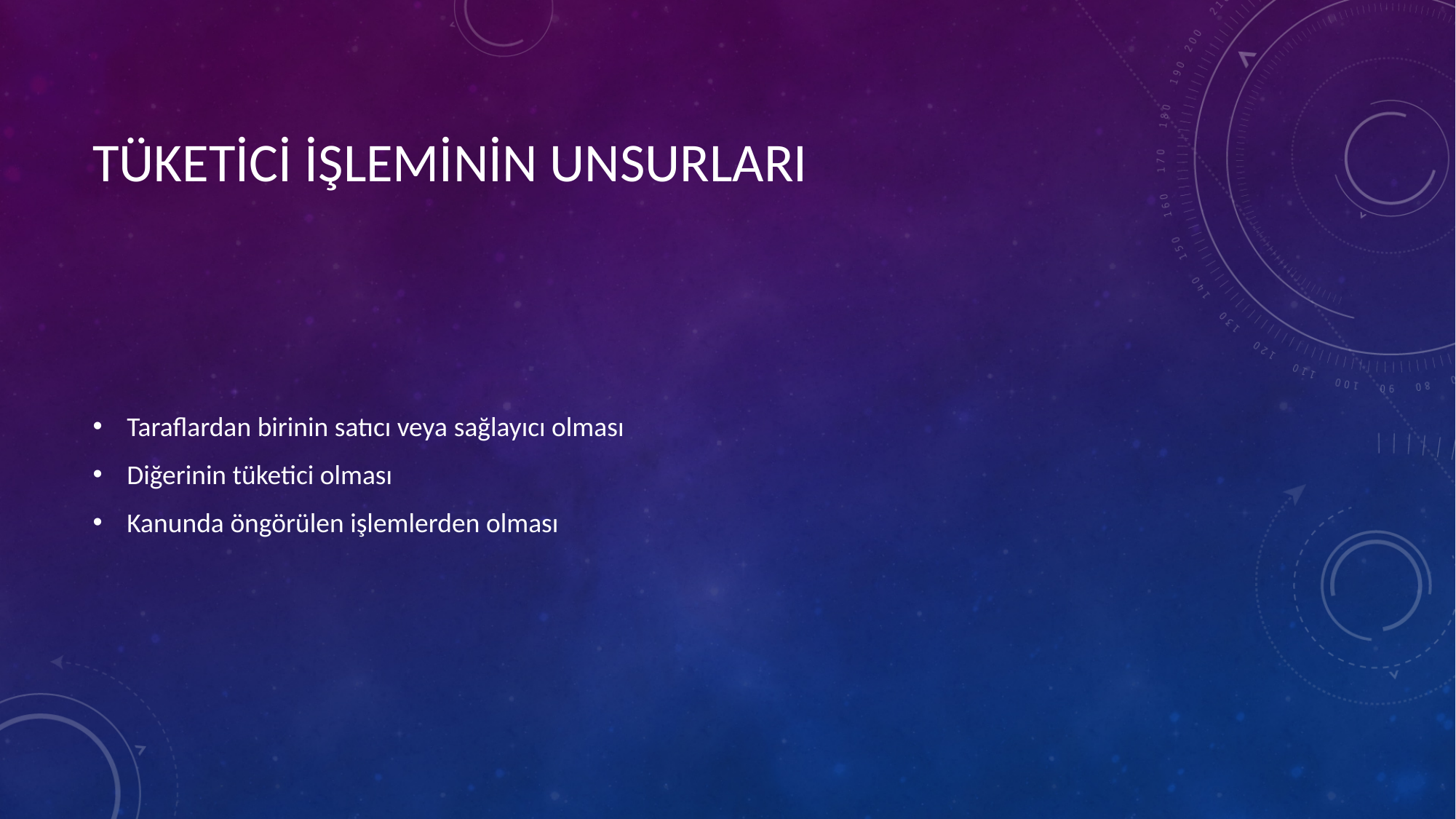

# Tüketici işleminin unsurları
Taraflardan birinin satıcı veya sağlayıcı olması
Diğerinin tüketici olması
Kanunda öngörülen işlemlerden olması